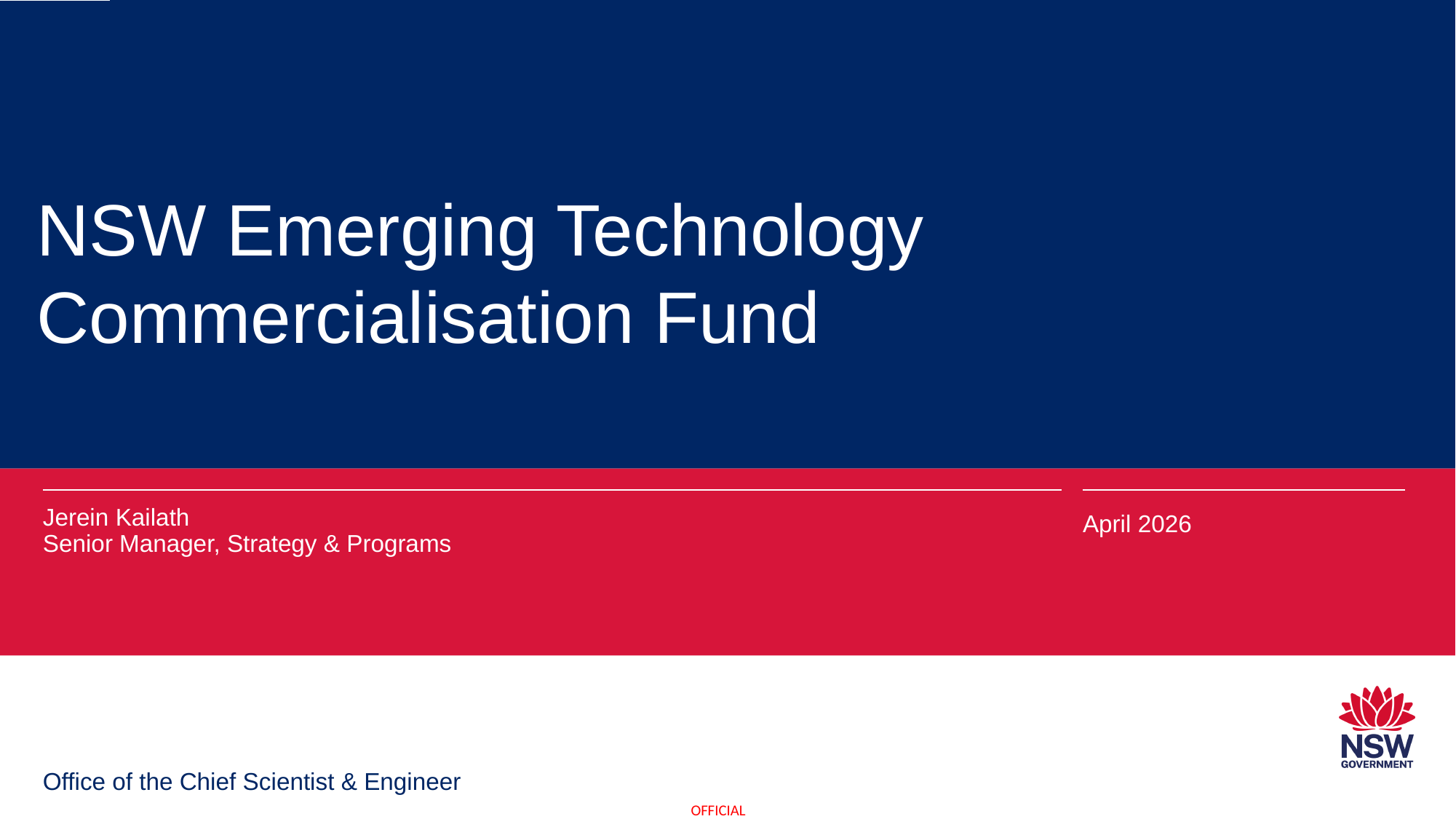

NSW Emerging Technology Commercialisation Fund
Jerein Kailath
Senior Manager, Strategy & Programs
April 2026
Office of the Chief Scientist & Engineer